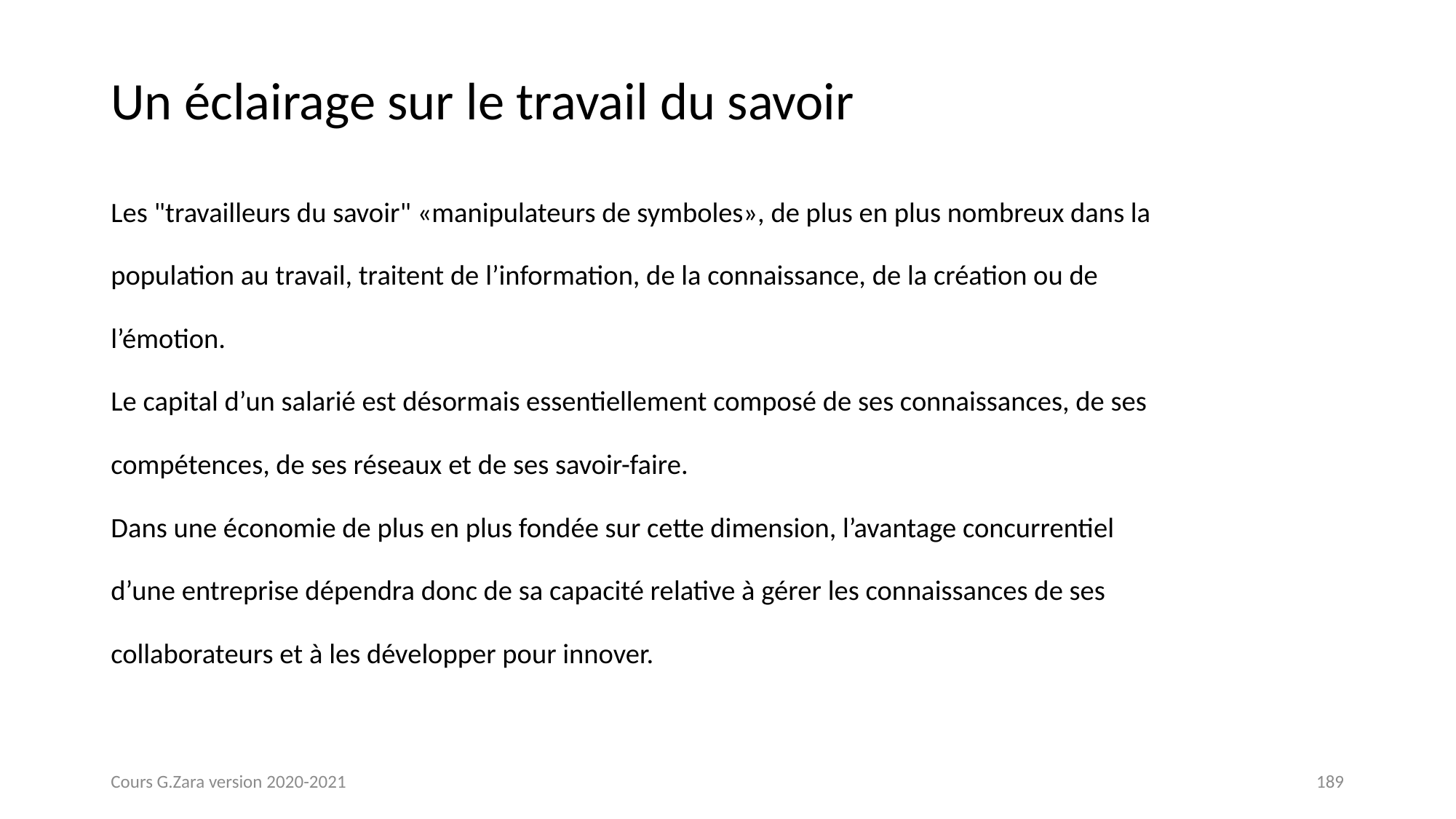

# Un éclairage sur le travail du savoir
Les "travailleurs du savoir" «manipulateurs de symboles», de plus en plus nombreux dans la
population au travail, traitent de l’information, de la connaissance, de la création ou de
l’émotion.
Le capital d’un salarié est désormais essentiellement composé de ses connaissances, de ses
compétences, de ses réseaux et de ses savoir-faire.
Dans une économie de plus en plus fondée sur cette dimension, l’avantage concurrentiel
d’une entreprise dépendra donc de sa capacité relative à gérer les connaissances de ses
collaborateurs et à les développer pour innover.
Cours G.Zara version 2020-2021
189